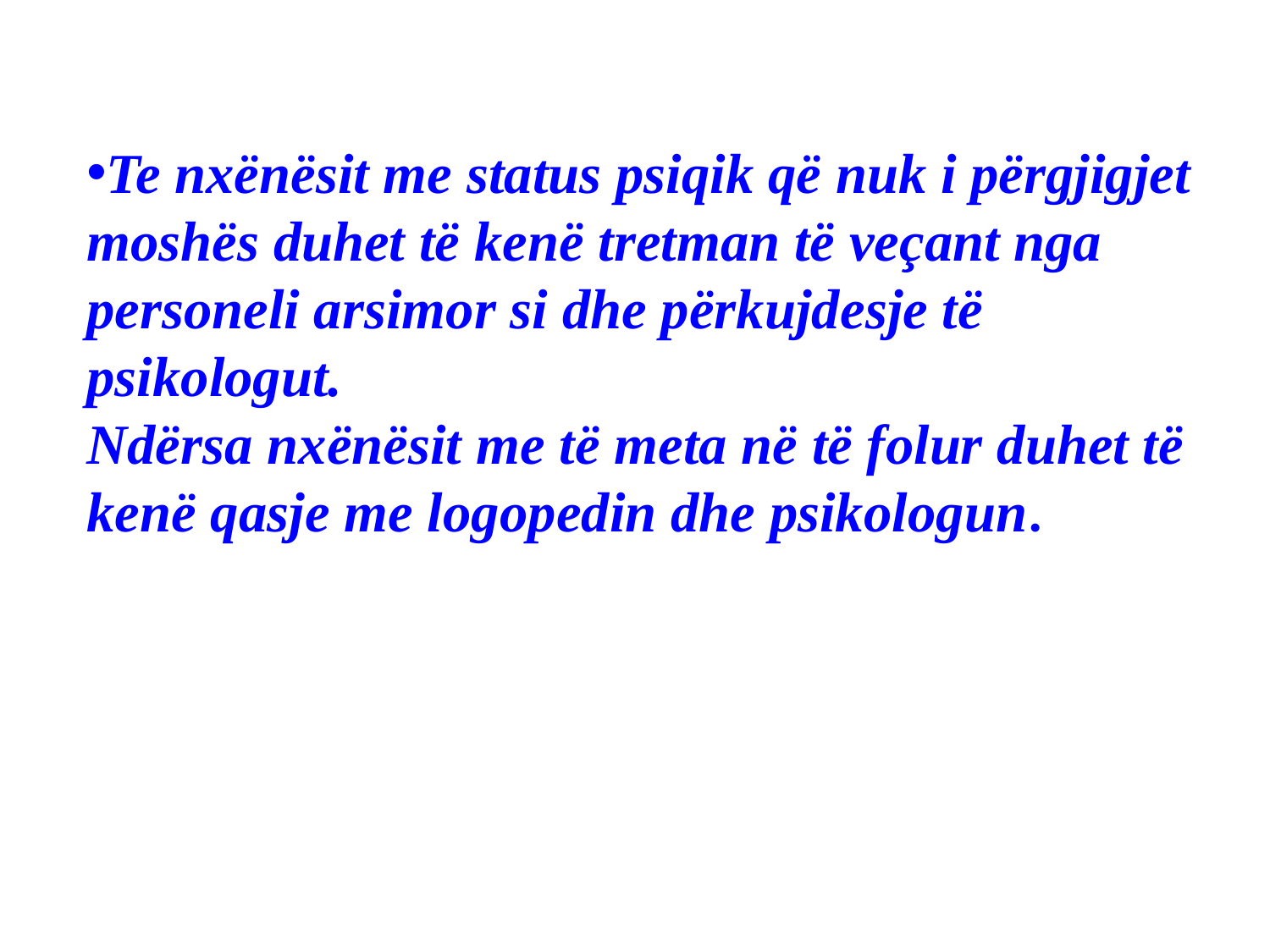

Te nxënësit me status psiqik që nuk i përgjigjet moshës duhet të kenë tretman të veçant nga personeli arsimor si dhe përkujdesje të psikologut.
Ndërsa nxënësit me të meta në të folur duhet të kenë qasje me logopedin dhe psikologun.